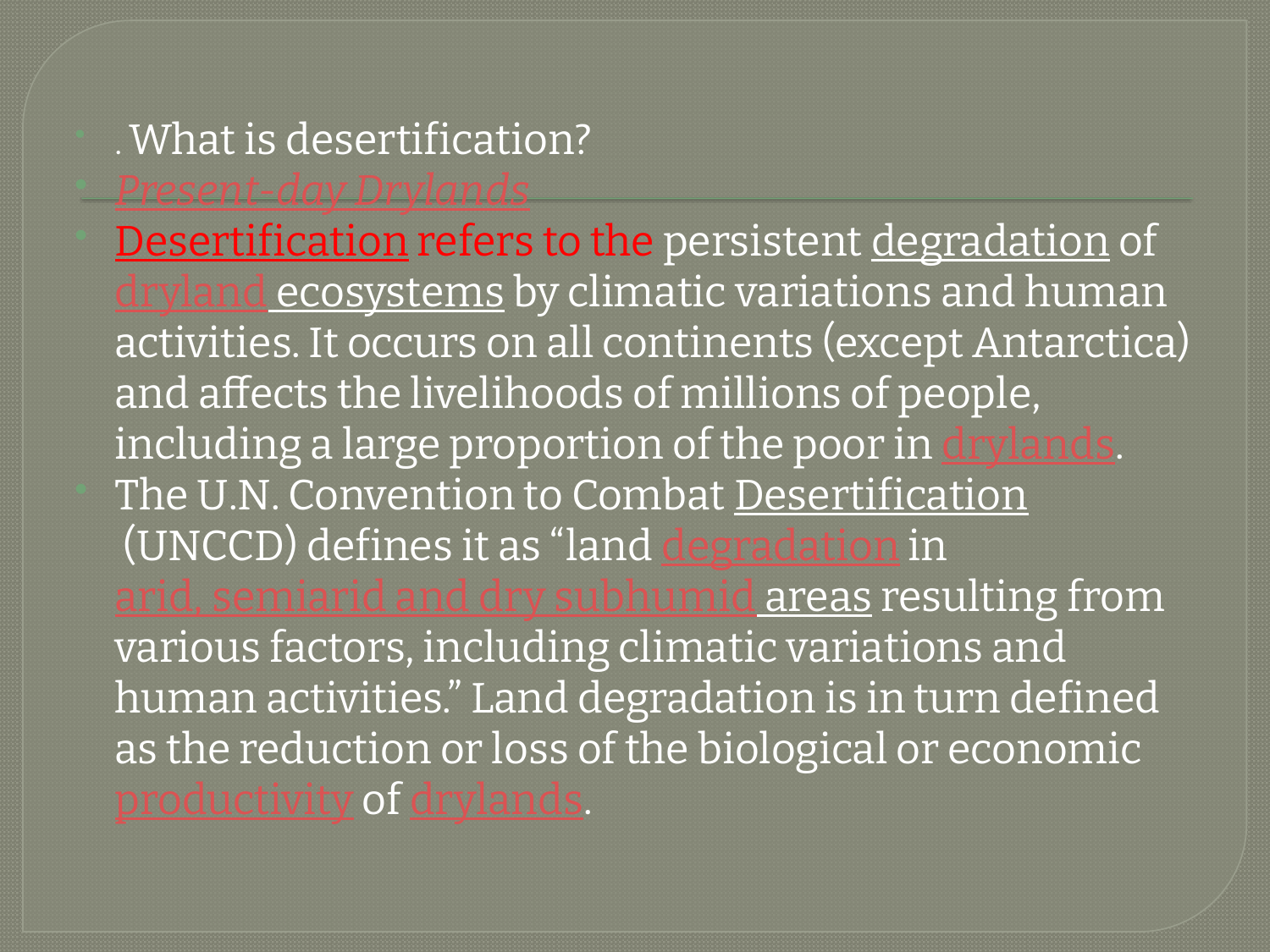

#
. What is desertification?
Present-day Drylands
Desertification refers to the persistent degradation of dryland ecosystems by climatic variations and human activities. It occurs on all continents (except Antarctica) and affects the livelihoods of millions of people, including a large proportion of the poor in drylands.
The U.N. Convention to Combat Desertification (UNCCD) defines it as “land degradation in arid, semiarid and dry subhumid areas resulting from various factors, including climatic variations and human activities.” Land degradation is in turn defined as the reduction or loss of the biological or economic productivity of drylands.